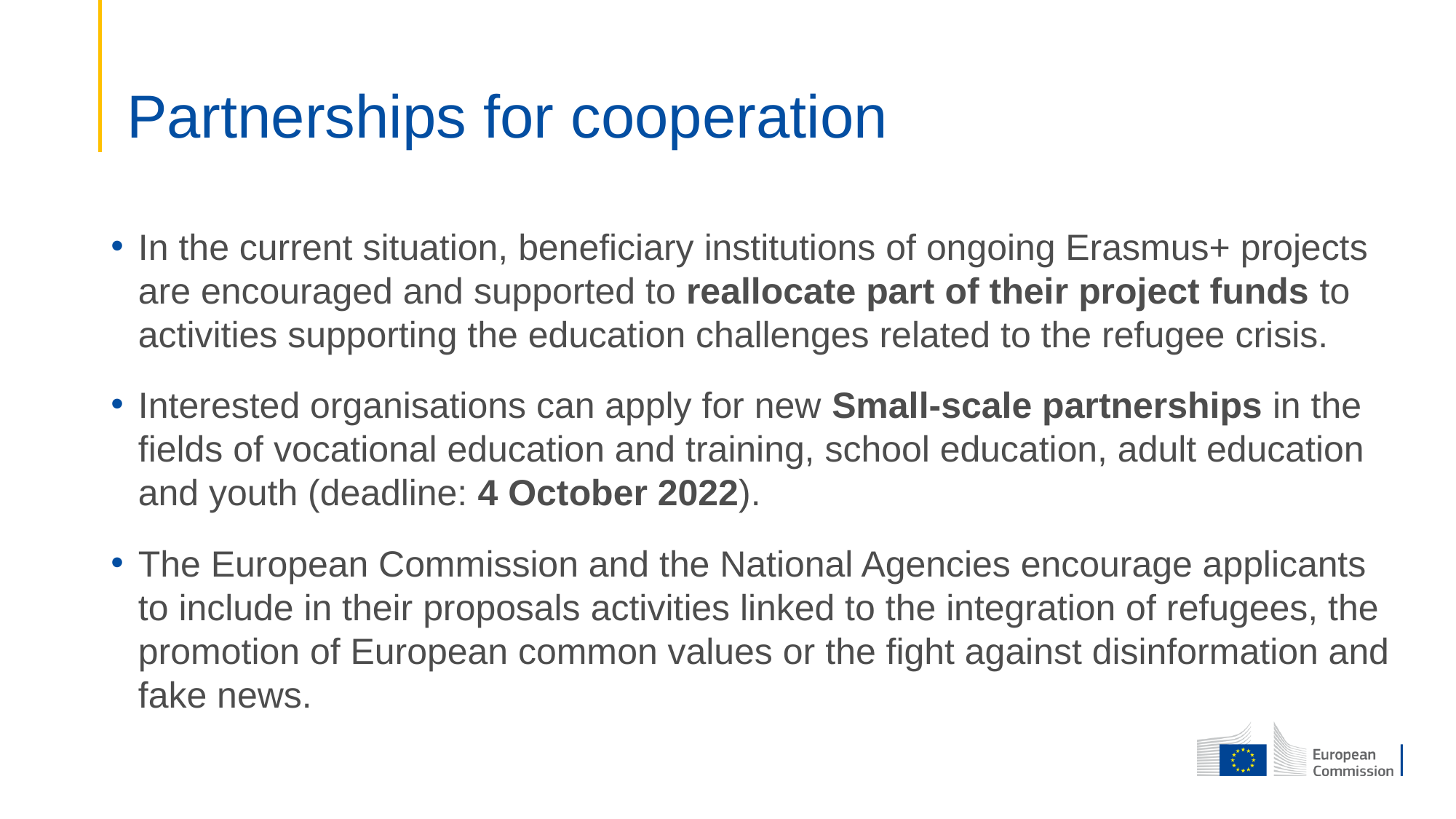

# Partnerships for cooperation
In the current situation, beneficiary institutions of ongoing Erasmus+ projects are encouraged and supported to reallocate part of their project funds to activities supporting the education challenges related to the refugee crisis.
Interested organisations can apply for new Small-scale partnerships in the fields of vocational education and training, school education, adult education and youth (deadline: 4 October 2022).
The European Commission and the National Agencies encourage applicants to include in their proposals activities linked to the integration of refugees, the promotion of European common values or the fight against disinformation and fake news.